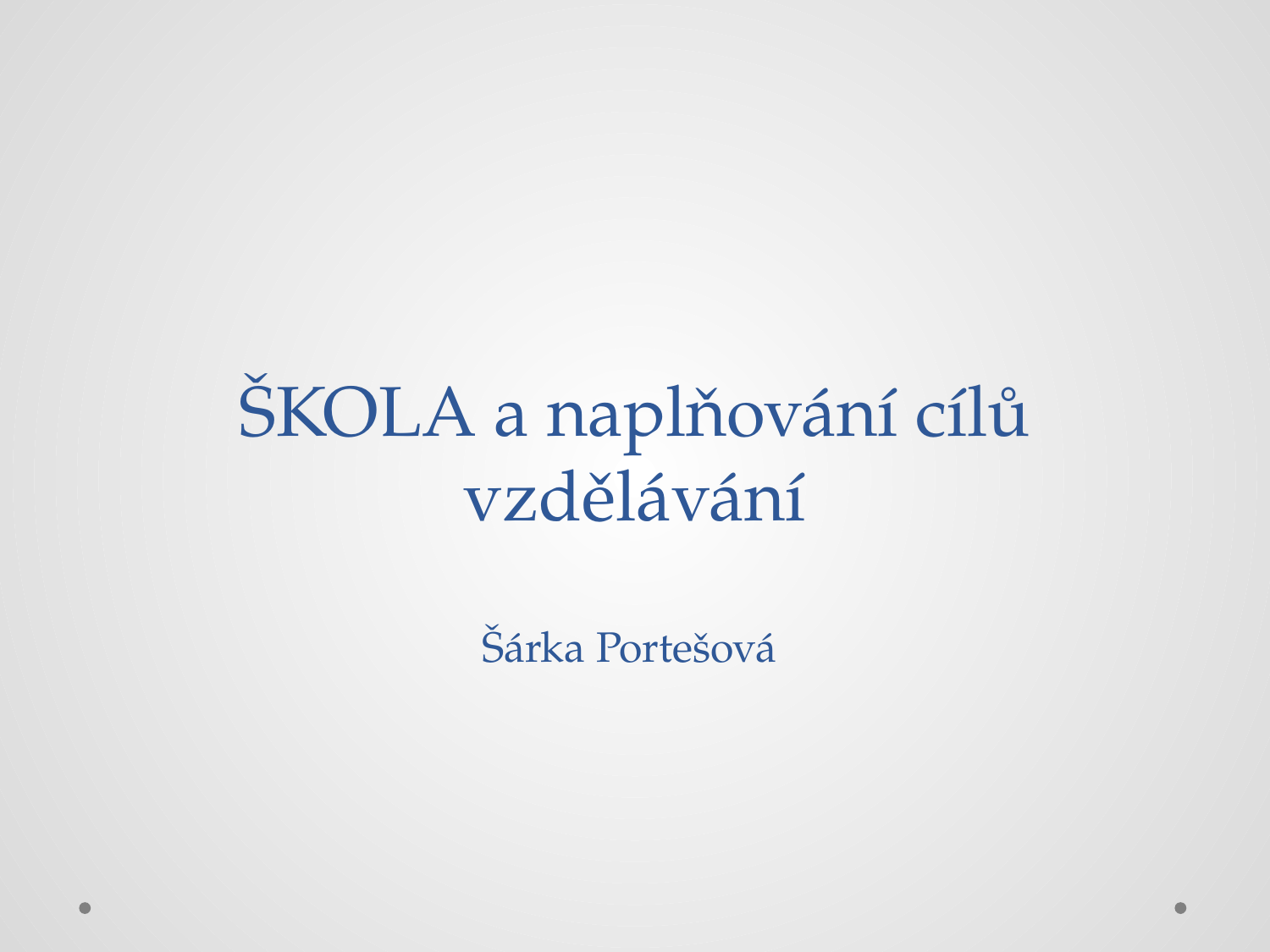

# ŠKOLA a naplňování cílů vzdělávání Šárka Portešová